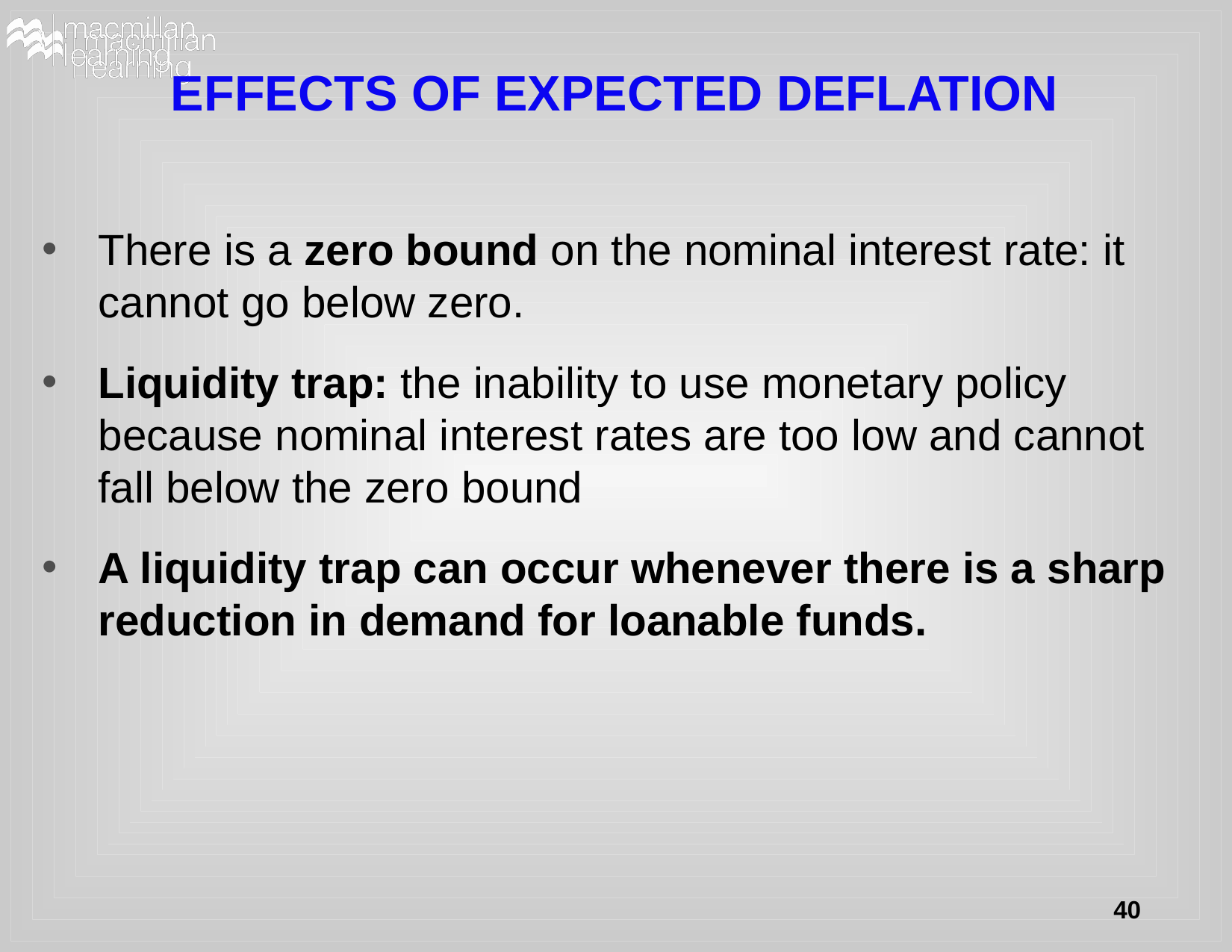

# EFFECTS OF EXPECTED DEFLATION
There is a zero bound on the nominal interest rate: it cannot go below zero.
Liquidity trap: the inability to use monetary policy because nominal interest rates are too low and cannot fall below the zero bound
A liquidity trap can occur whenever there is a sharp reduction in demand for loanable funds.